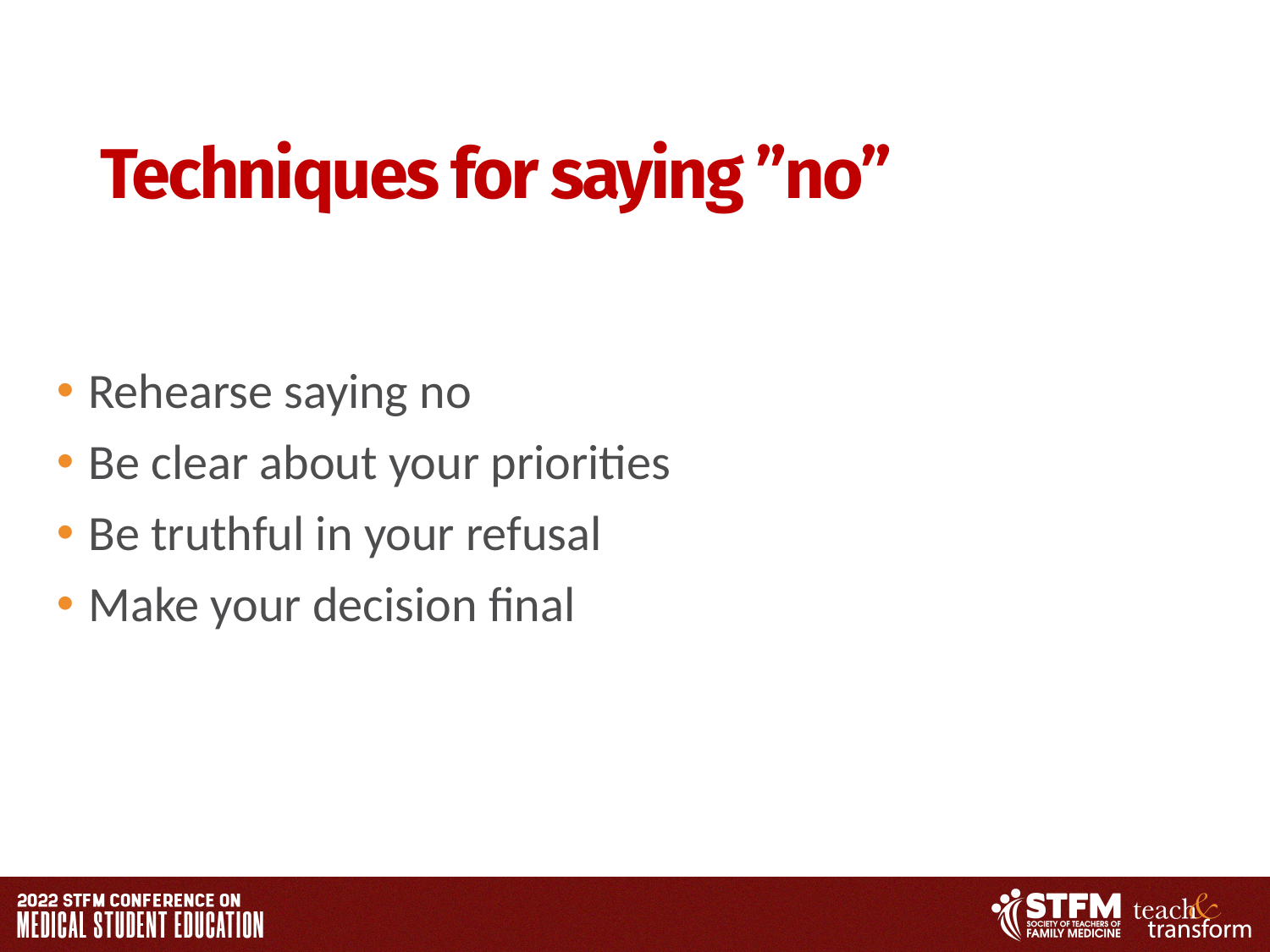

# Techniques for saying ”no”

Rehearse saying no
Be clear about your priorities
Be truthful in your refusal
Make your decision final